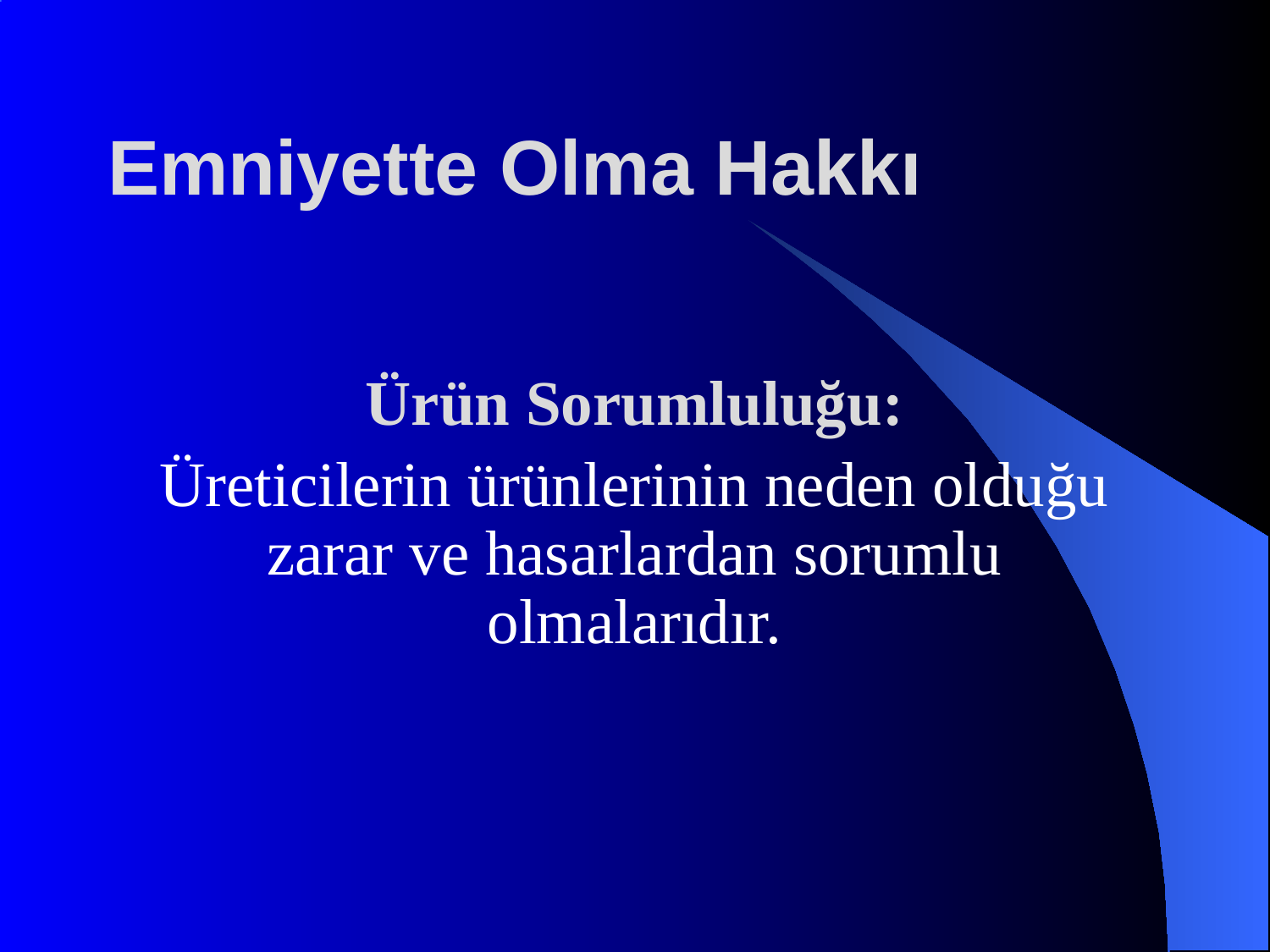

# Emniyette Olma Hakkı

Ürün Sorumluluğu:
Üreticilerin ürünlerinin neden olduğu zarar ve hasarlardan sorumlu olmalarıdır.